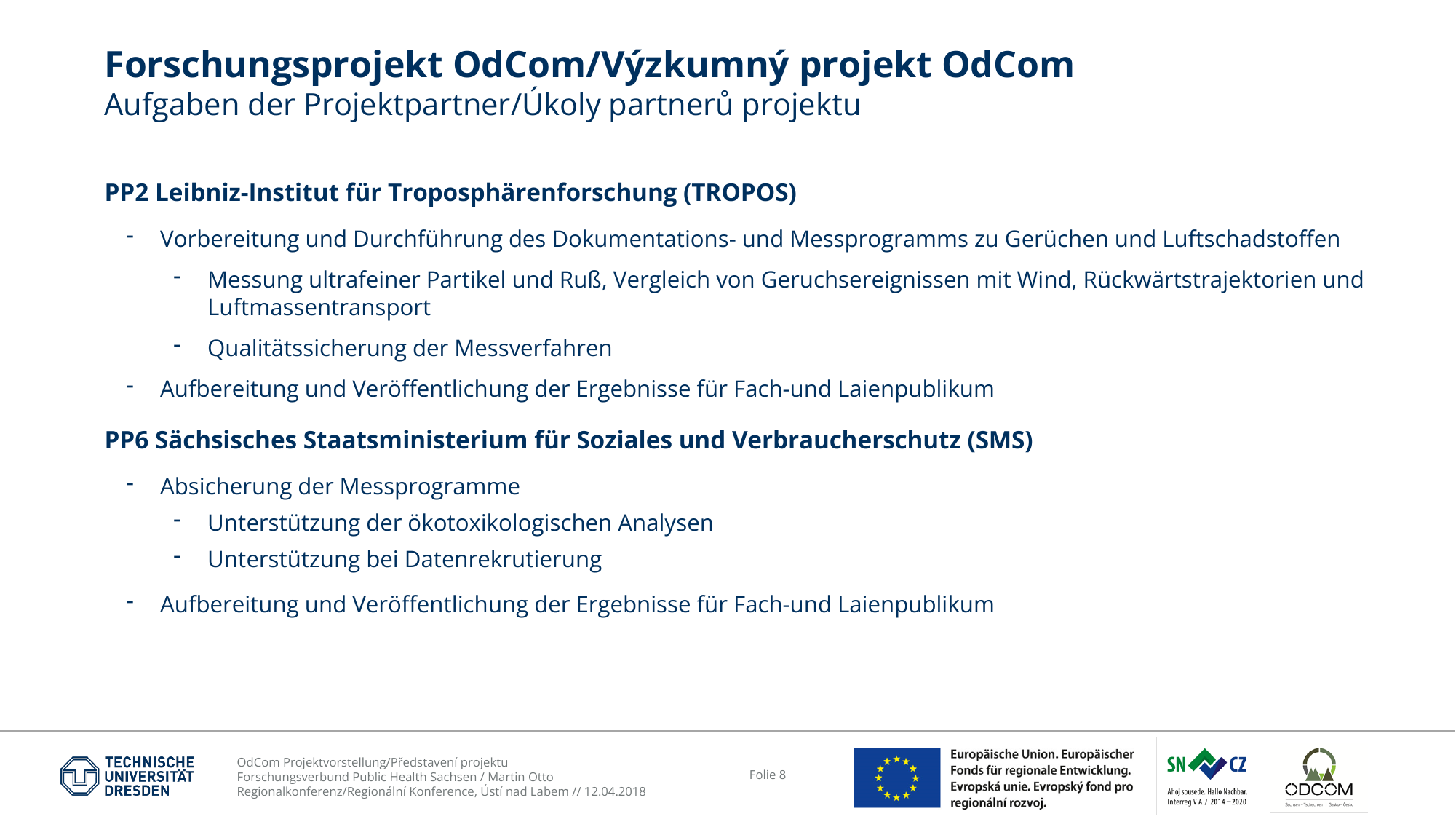

# Forschungsprojekt OdCom/Výzkumný projekt OdCom Aufgaben der Projektpartner/Úkoly partnerů projektu
PP2 Leibniz-Institut für Troposphärenforschung (TROPOS)
Vorbereitung und Durchführung des Dokumentations- und Messprogramms zu Gerüchen und Luftschadstoffen
Messung ultrafeiner Partikel und Ruß, Vergleich von Geruchsereignissen mit Wind, Rückwärtstrajektorien und Luftmassentransport
Qualitätssicherung der Messverfahren
Aufbereitung und Veröffentlichung der Ergebnisse für Fach-und Laienpublikum
PP6 Sächsisches Staatsministerium für Soziales und Verbraucherschutz (SMS)
Absicherung der Messprogramme
Unterstützung der ökotoxikologischen Analysen
Unterstützung bei Datenrekrutierung
Aufbereitung und Veröffentlichung der Ergebnisse für Fach-und Laienpublikum